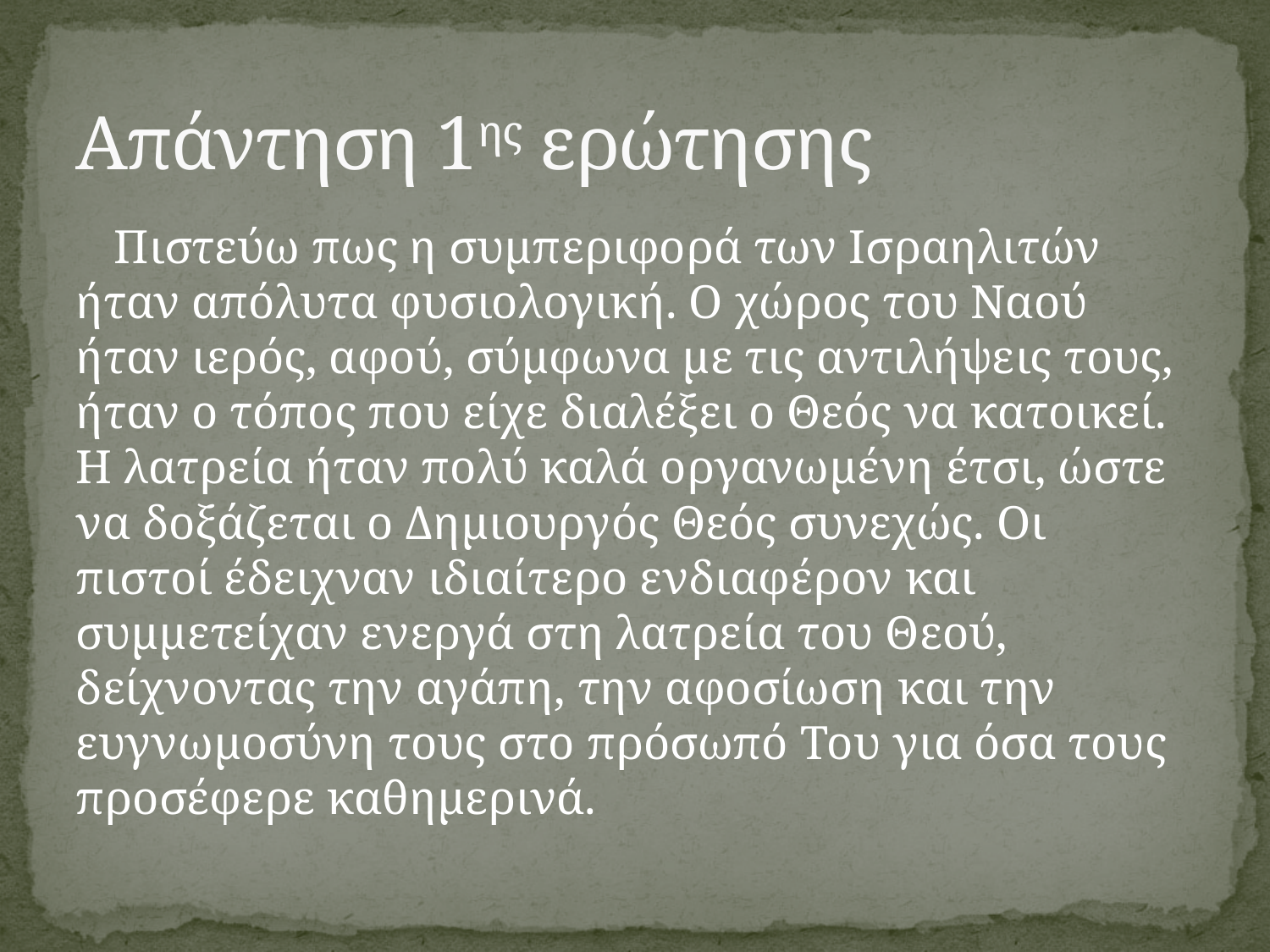

# Απάντηση 1ης ερώτησης
Πιστεύω πως η συμπεριφορά των Ισραηλιτών ήταν απόλυτα φυσιολογική. Ο χώρος του Ναού ήταν ιερός, αφού, σύμφωνα με τις αντιλήψεις τους, ήταν ο τόπος που είχε διαλέξει ο Θεός να κατοικεί. Η λατρεία ήταν πολύ καλά οργανωμένη έτσι, ώστε να δοξάζεται ο Δημιουργός Θεός συνεχώς. Οι πιστοί έδειχναν ιδιαίτερο ενδιαφέρον και συμμετείχαν ενεργά στη λατρεία του Θεού, δείχνοντας την αγάπη, την αφοσίωση και την ευγνωμοσύνη τους στο πρόσωπό Του για όσα τους προσέφερε καθημερινά.